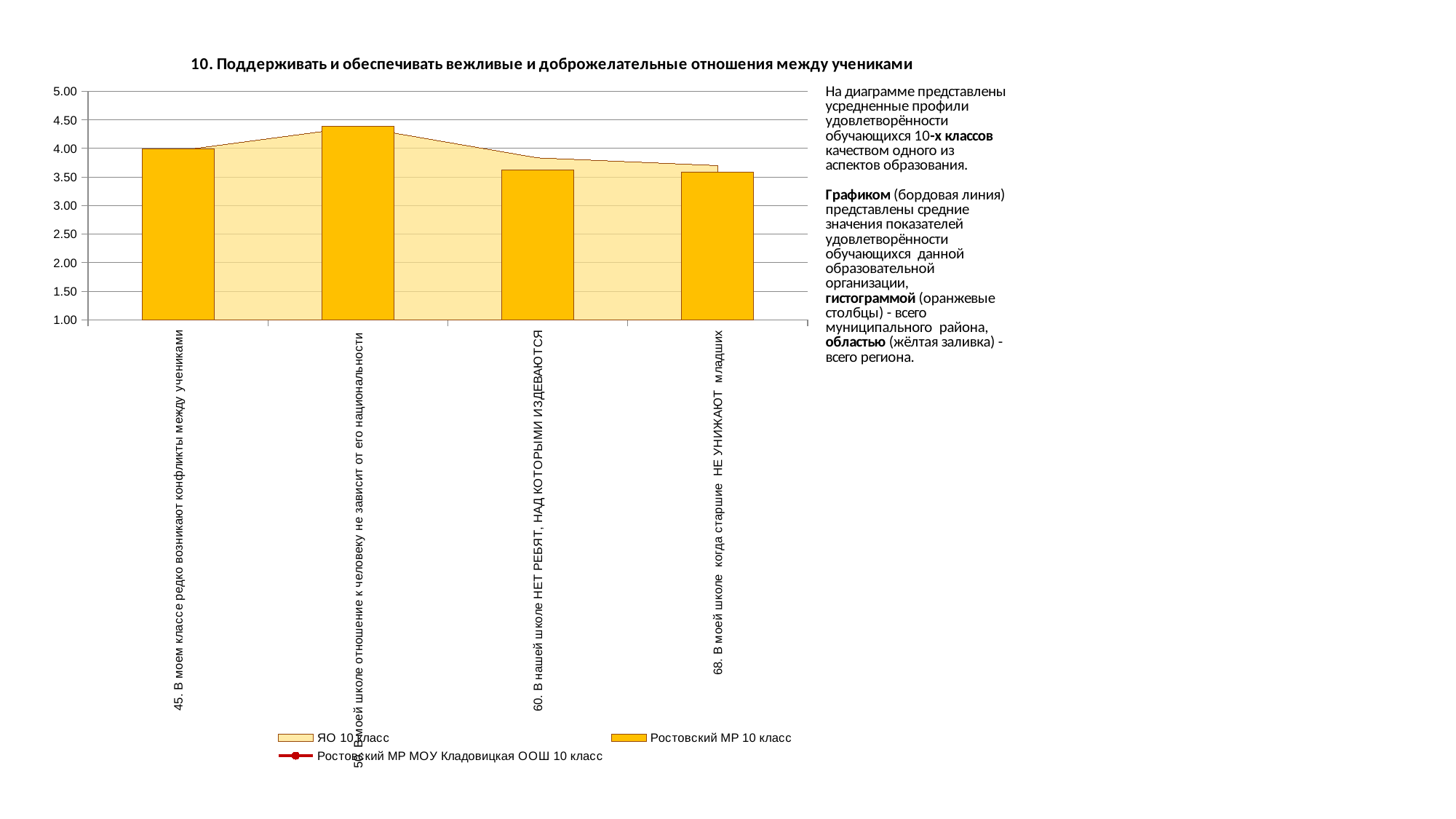

### Chart

| Category | ЯО 10 класс | Ростовский МР 10 класс | Ростовский МР МОУ Кладовицкая ООШ 10 класс |
|---|---|---|---|
| 45. В моем классе редко возникают конфликты между учениками | 3.960535756995934 | 3.9907834101382487 | 0.0 |
| 50. В моей школе отношение к человеку не зависит от его национальности  | 4.379095910069362 | 4.391705069124424 | 0.0 |
| 60. В нашей школе НЕТ РЕБЯТ, НАД КОТОРЫМИ ИЗДЕВАЮТСЯ | 3.8352068883042336 | 3.622119815668203 | 0.0 |
| 68. В моей школе  когда старшие  НЕ УНИЖАЮТ  младших | 3.6998325759387707 | 3.5806451612903225 | 0.0 |